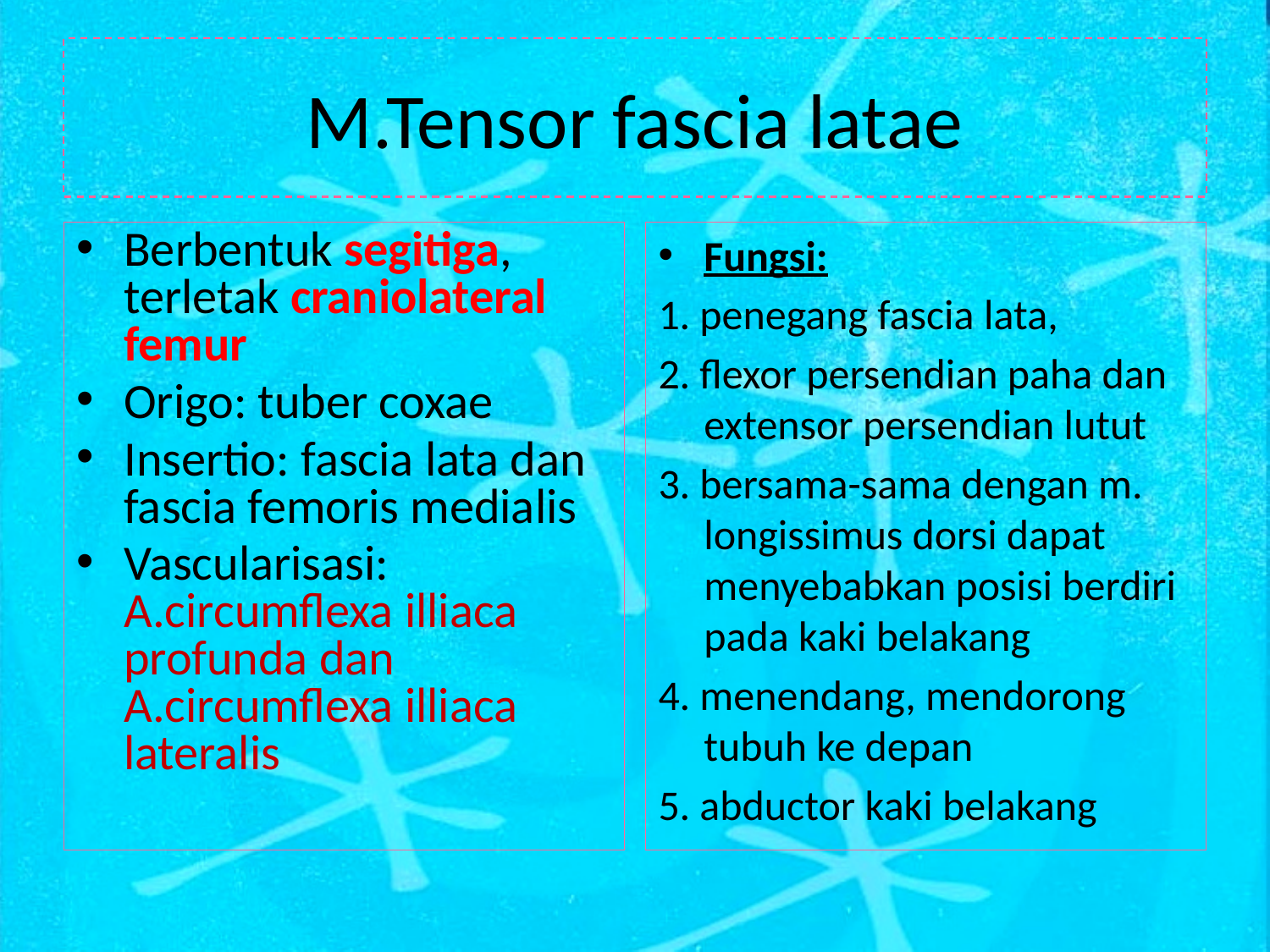

# M.Tensor fascia latae
Berbentuk segitiga, terletak craniolateral femur
Origo: tuber coxae
Insertio: fascia lata dan fascia femoris medialis
Vascularisasi: A.circumflexa illiaca profunda dan A.circumflexa illiaca lateralis
Fungsi:
1. penegang fascia lata,
2. flexor persendian paha dan extensor persendian lutut
3. bersama-sama dengan m. longissimus dorsi dapat menyebabkan posisi berdiri pada kaki belakang
4. menendang, mendorong tubuh ke depan
5. abductor kaki belakang